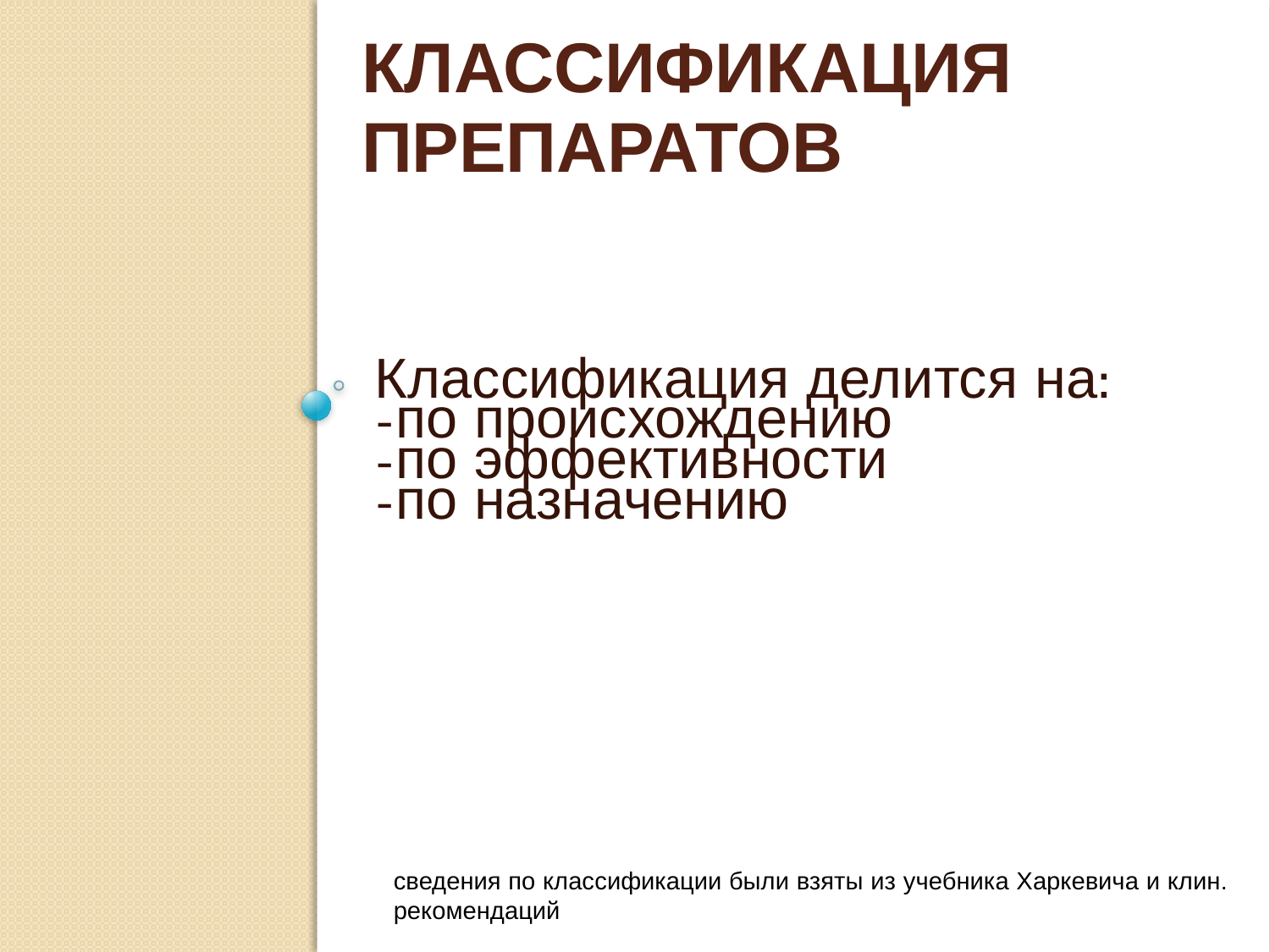

# Классификация препаратов
Классификация делится на:
-по происхождению
-по эффективности
-по назначению
сведения по классификации были взяты из учебника Харкевича и клин. рекомендаций